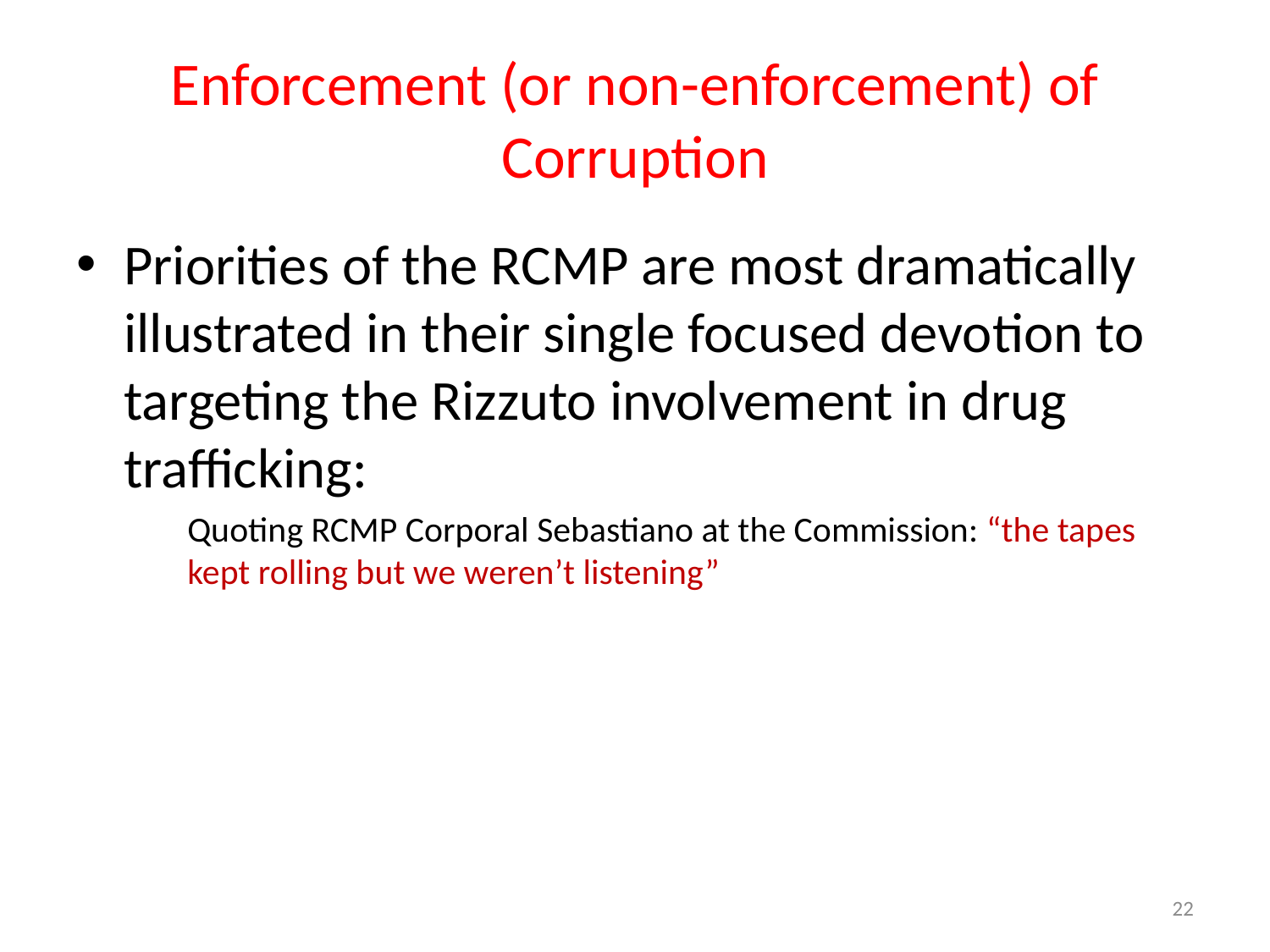

# Enforcement (or non-enforcement) of Corruption
Priorities of the RCMP are most dramatically illustrated in their single focused devotion to targeting the Rizzuto involvement in drug trafficking:
Quoting RCMP Corporal Sebastiano at the Commission: “the tapes kept rolling but we weren’t listening”

22